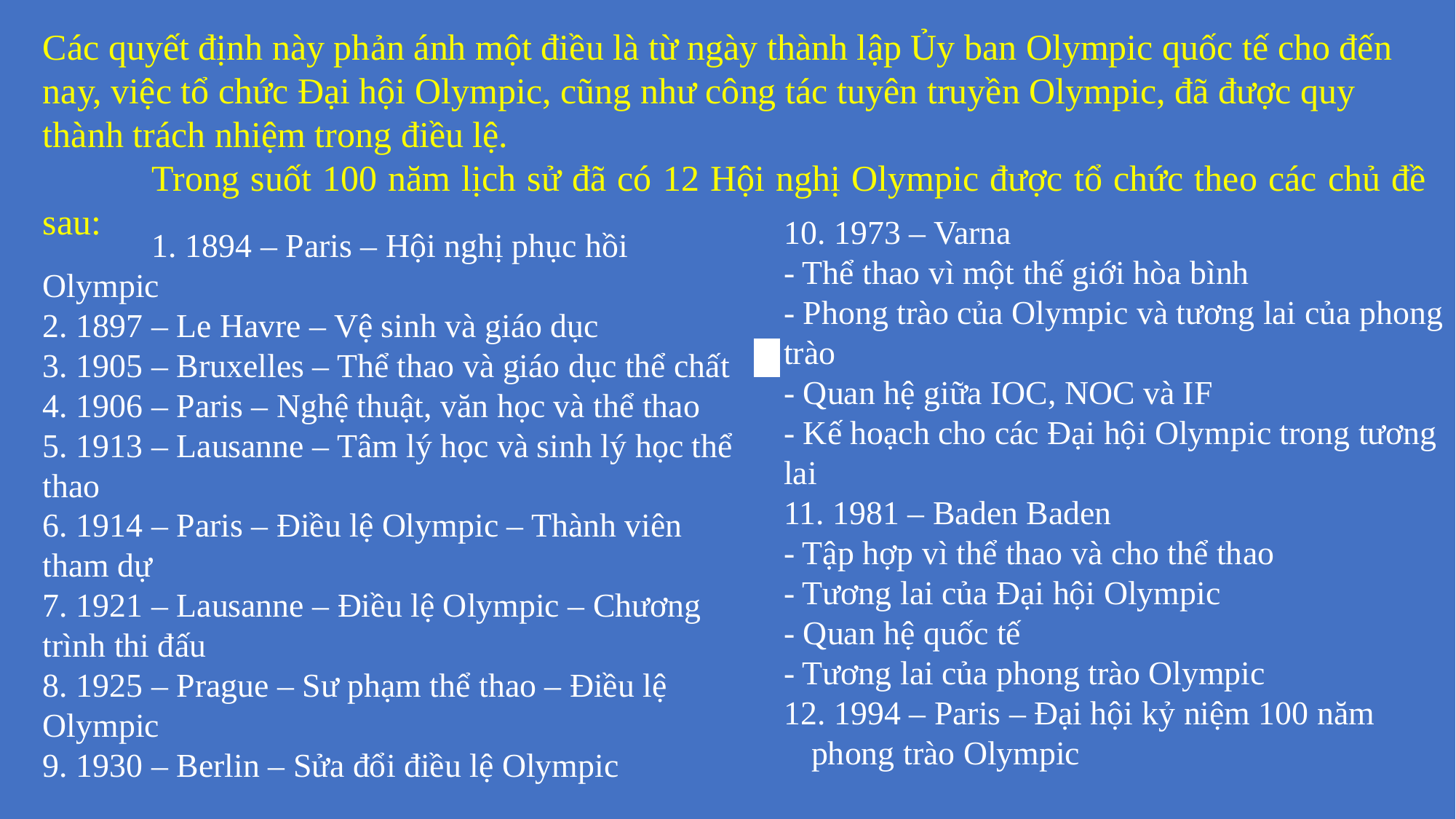

Các quyết định này phản ánh một điều là từ ngày thành lập Ủy ban Olympic quốc tế cho đến nay, việc tổ chức Đại hội Olympic, cũng như công tác tuyên truyền Olympic, đã được quy thành trách nhiệm trong điều lệ.	Trong suốt 100 năm lịch sử đã có 12 Hội nghị Olympic được tổ chức theo các chủ đề sau:
10. 1973 – Varna- Thể thao vì một thế giới hòa bình- Phong trào của Olympic và tương lai của phong trào- Quan hệ giữa IOC, NOC và IF- Kế hoạch cho các Đại hội Olympic trong tương lai11. 1981 – Baden Baden- Tập hợp vì thể thao và cho thể thao- Tương lai của Đại hội Olympic- Quan hệ quốc tế- Tương lai của phong trào Olympic12. 1994 – Paris – Đại hội kỷ niệm 100 năm phong trào Olympic
	1. 1894 – Paris – Hội nghị phục hồi Olympic2. 1897 – Le Havre – Vệ sinh và giáo dục3. 1905 – Bruxelles – Thể thao và giáo dục thể chất4. 1906 – Paris – Nghệ thuật, văn học và thể thao5. 1913 – Lausanne – Tâm lý học và sinh lý học thể thao6. 1914 – Paris – Điều lệ Olympic – Thành viên tham dự7. 1921 – Lausanne – Điều lệ Olympic – Chương trình thi đấu8. 1925 – Prague – Sư phạm thể thao – Điều lệ Olympic9. 1930 – Berlin – Sửa đổi điều lệ Olympic
|  |  |
| --- | --- |
|  |  |